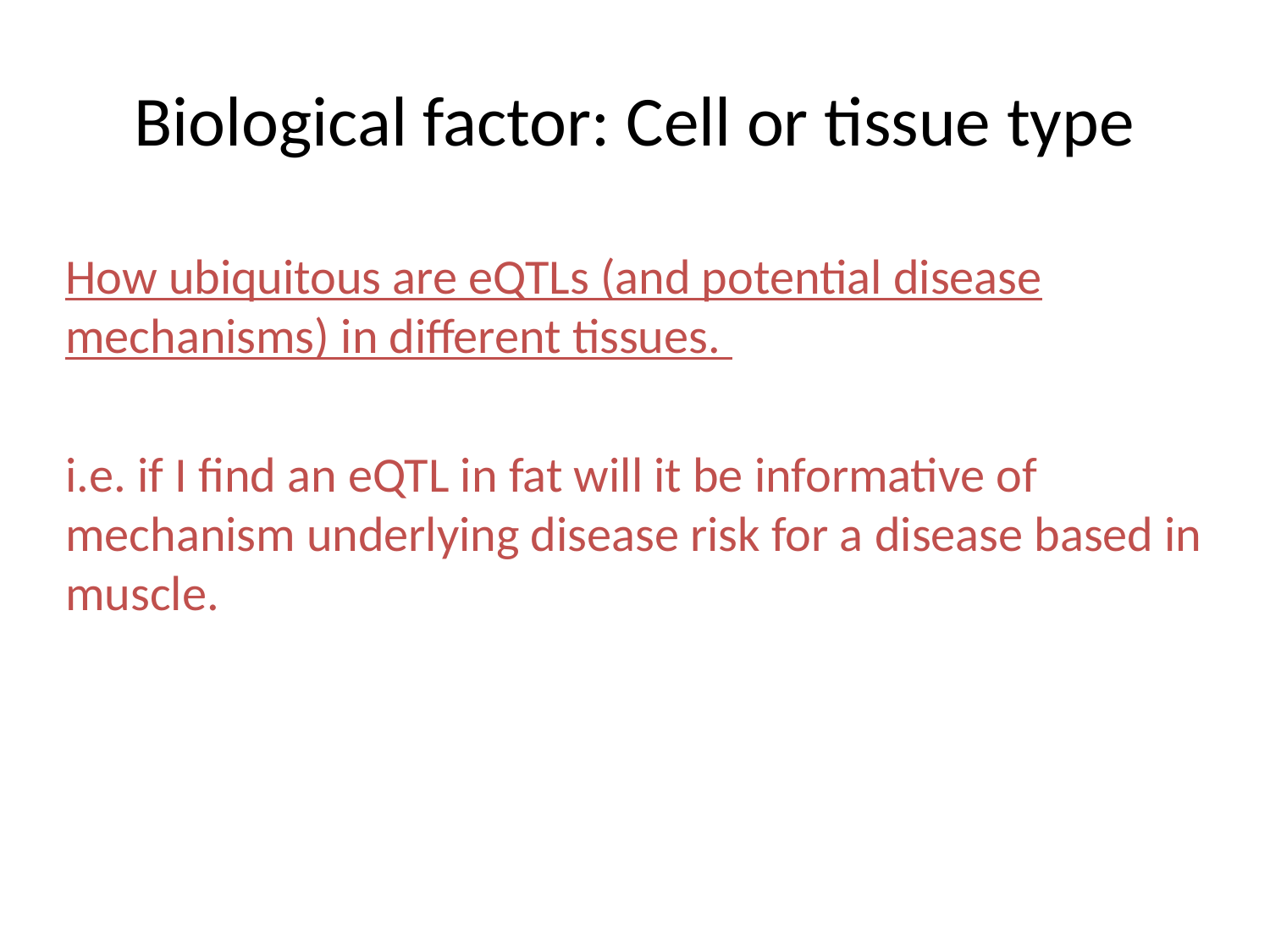

# Biological factor: Cell or tissue type
How ubiquitous are eQTLs (and potential disease mechanisms) in different tissues.

i.e. if I find an eQTL in fat will it be informative of mechanism underlying disease risk for a disease based in muscle.